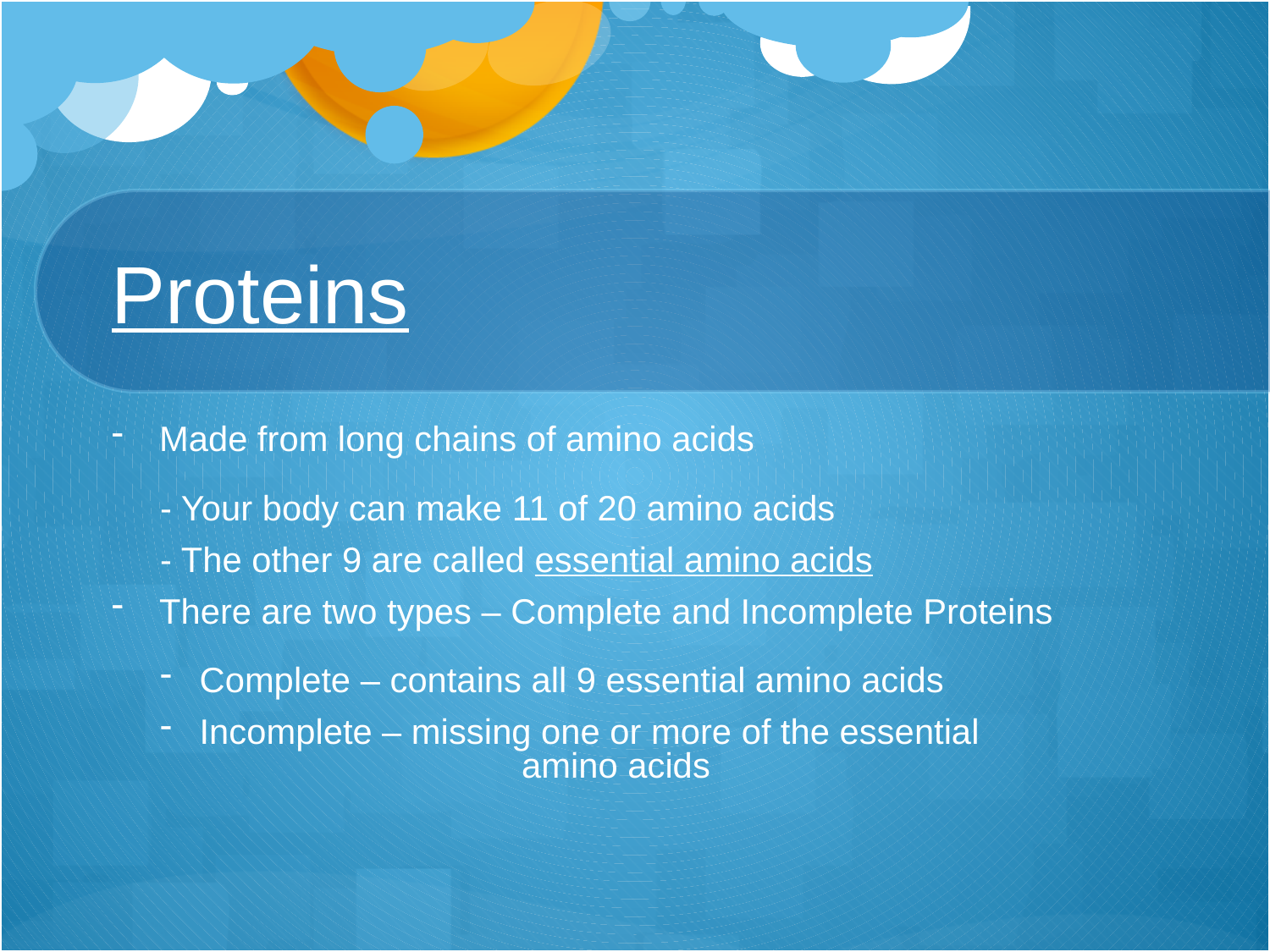

# Proteins
Made from long chains of amino acids
- Your body can make 11 of 20 amino acids
- The other 9 are called essential amino acids
There are two types – Complete and Incomplete Proteins
Complete – contains all 9 essential amino acids
Incomplete – missing one or more of the essential 			       amino acids